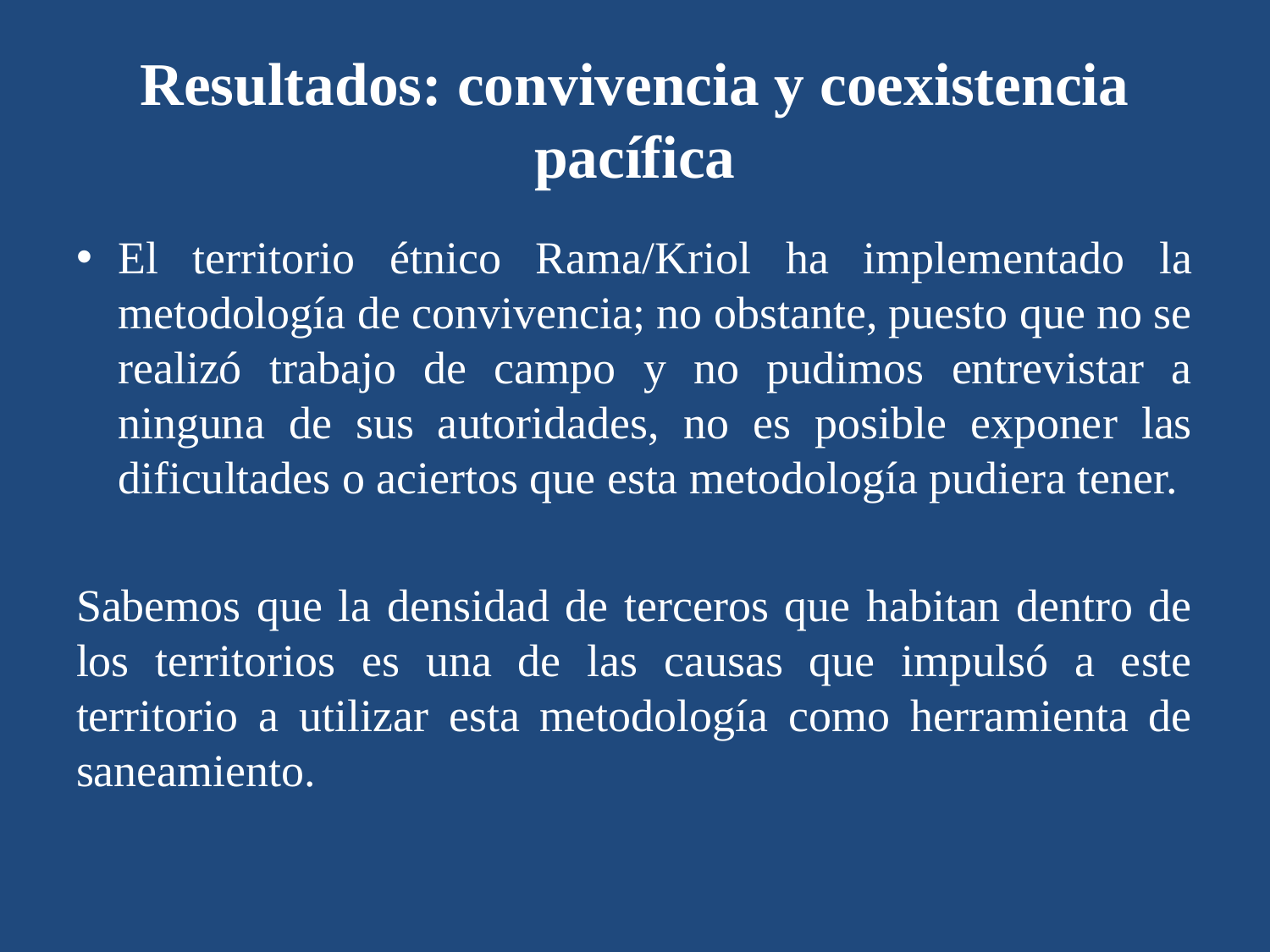

# Resultados: convivencia y coexistencia pacífica
El territorio étnico Rama/Kriol ha implementado la metodología de convivencia; no obstante, puesto que no se realizó trabajo de campo y no pudimos entrevistar a ninguna de sus autoridades, no es posible exponer las dificultades o aciertos que esta metodología pudiera tener.

Sabemos que la densidad de terceros que habitan dentro de los territorios es una de las causas que impulsó a este territorio a utilizar esta metodología como herramienta de saneamiento.